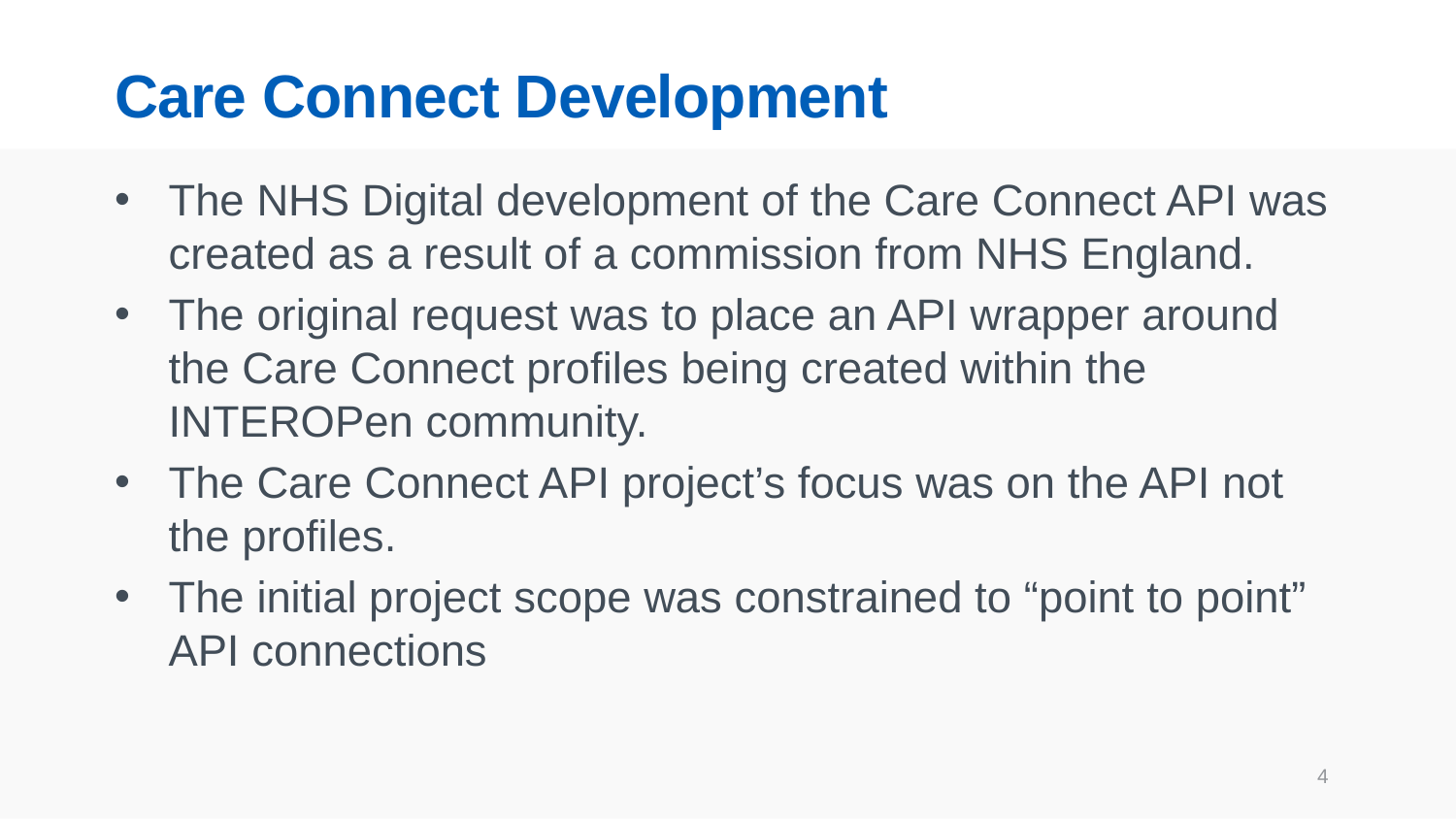

# Care Connect Development
The NHS Digital development of the Care Connect API was created as a result of a commission from NHS England.
The original request was to place an API wrapper around the Care Connect profiles being created within the INTEROPen community.
The Care Connect API project’s focus was on the API not the profiles.
The initial project scope was constrained to “point to point” API connections

4